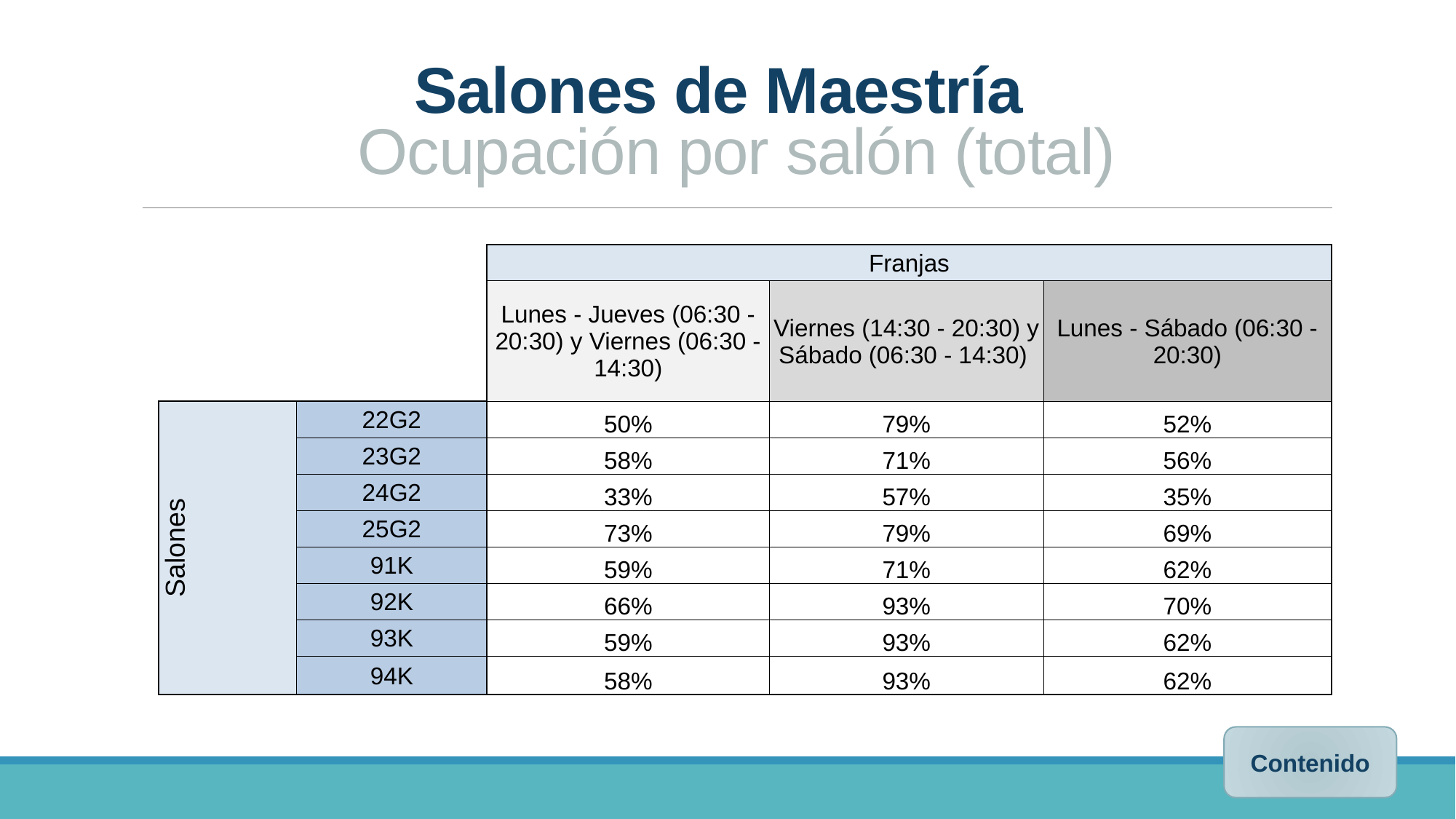

Salones de Maestría
 Ocupación por salón (total)
|  |  | Franjas |  |  |
| --- | --- | --- | --- | --- |
|  |  | Lunes - Jueves (06:30 - 20:30) y Viernes (06:30 - 14:30) | Viernes (14:30 - 20:30) y Sábado (06:30 - 14:30) | Lunes - Sábado (06:30 - 20:30) |
| Salones | 22G2 | 50% | 79% | 52% |
|  | 23G2 | 58% | 71% | 56% |
|  | 24G2 | 33% | 57% | 35% |
|  | 25G2 | 73% | 79% | 69% |
|  | 91K | 59% | 71% | 62% |
|  | 92K | 66% | 93% | 70% |
|  | 93K | 59% | 93% | 62% |
|  | 94K | 58% | 93% | 62% |
Contenido